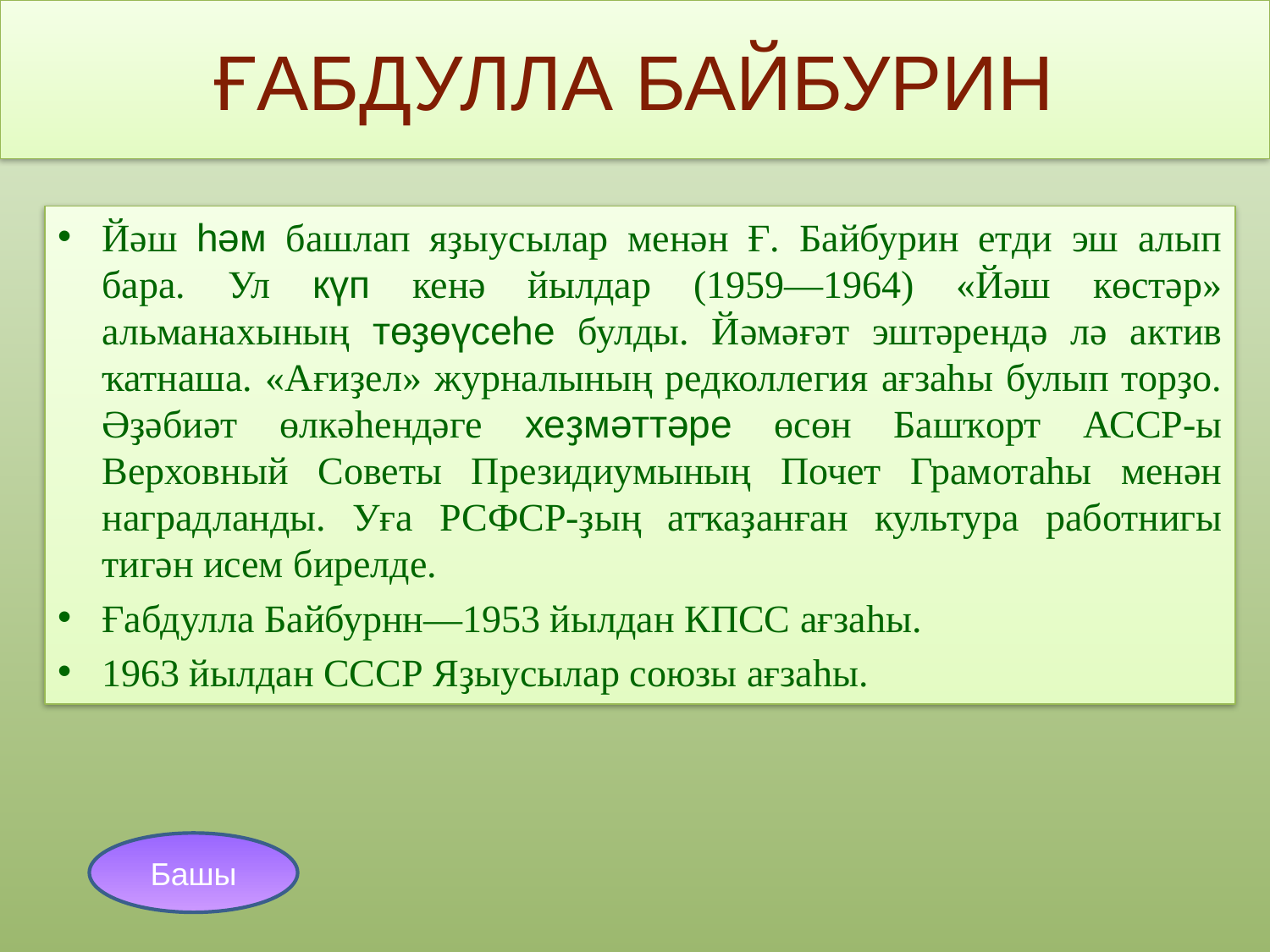

# ҒАБДУЛЛА БАЙБУРИН
Йәш һәм башлап яҙыусылар менән Ғ. Байбурин етди эш алып бара. Ул күп кенә йылдар (1959—1964) «Йәш көстәр» альманахының төҙөүсеһе булды. Йәмәғәт эштәрендә лә актив ҡатнаша. «Ағиҙел» журналының редколлегия ағзаһы булып торҙо. Әҙәбиәт өлкәһендәге хеҙмәттәре өсөн Башҡорт АССР-ы Верховный Советы Президиумының Почет Грамотаһы менән наградланды. Уға РСФСР-ҙың атҡаҙанған культура работнигы тигән исем бирелде.
Ғабдулла Байбурнн—1953 йылдан КПСС ағзаһы.
1963 йылдан СССР Яҙыусылар союзы ағзаһы.

Башы